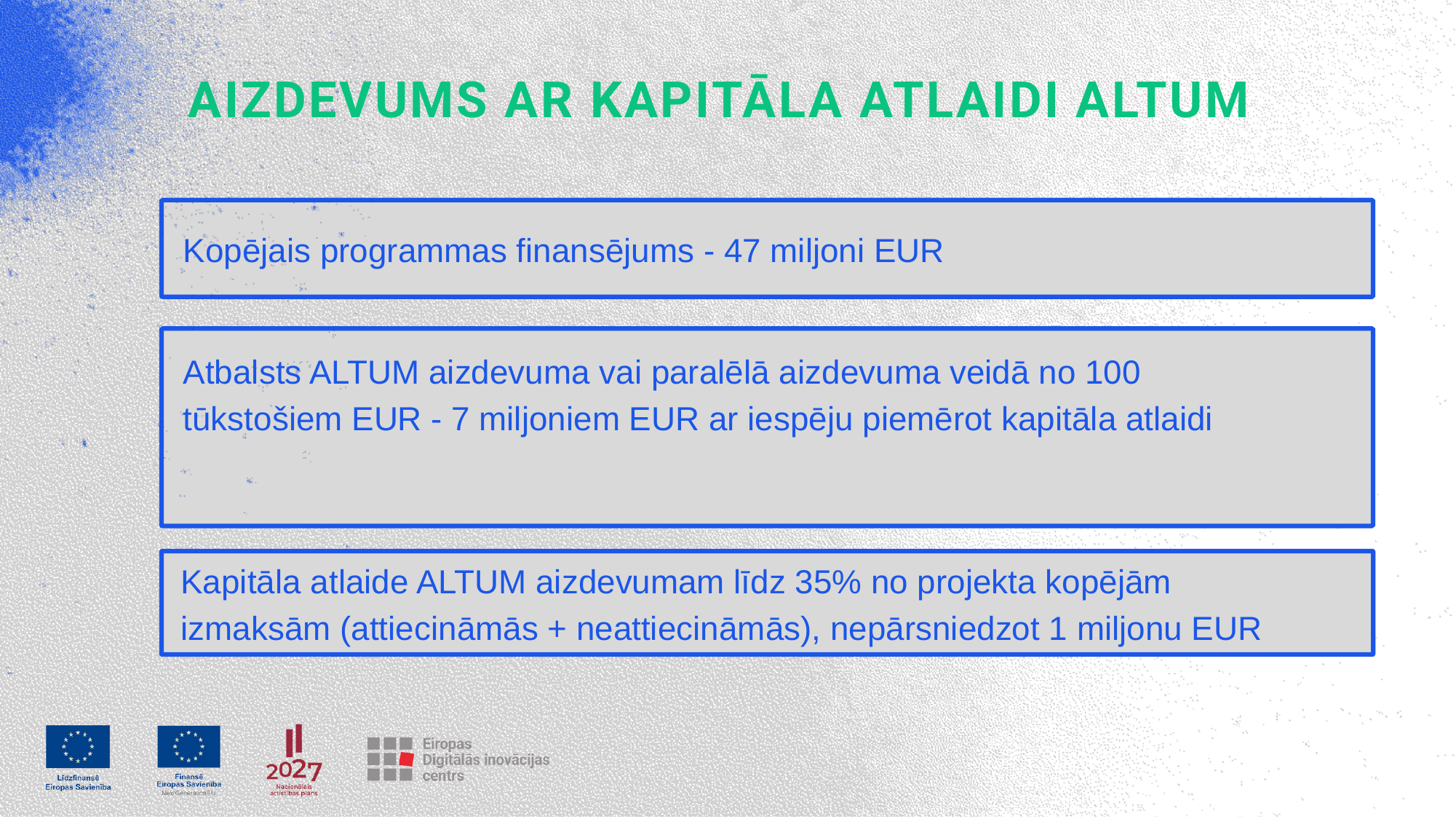

a

AIZDEVUMS AR KAPITĀLA ATLAIDI ALTUM

Kopējais programmas finansējums - 47 miljoni EUR

Atbalsts ALTUM aizdevuma vai paralēlā aizdevuma veidā no 100 tūkstošiem EUR - 7 miljoniem EUR ar iespēju piemērot kapitāla atlaidi

Kapitāla atlaide ALTUM aizdevumam līdz 35% no projekta kopējām
izmaksām (attiecināmās + neattiecināmās), nepārsniedzot 1 miljonu EUR